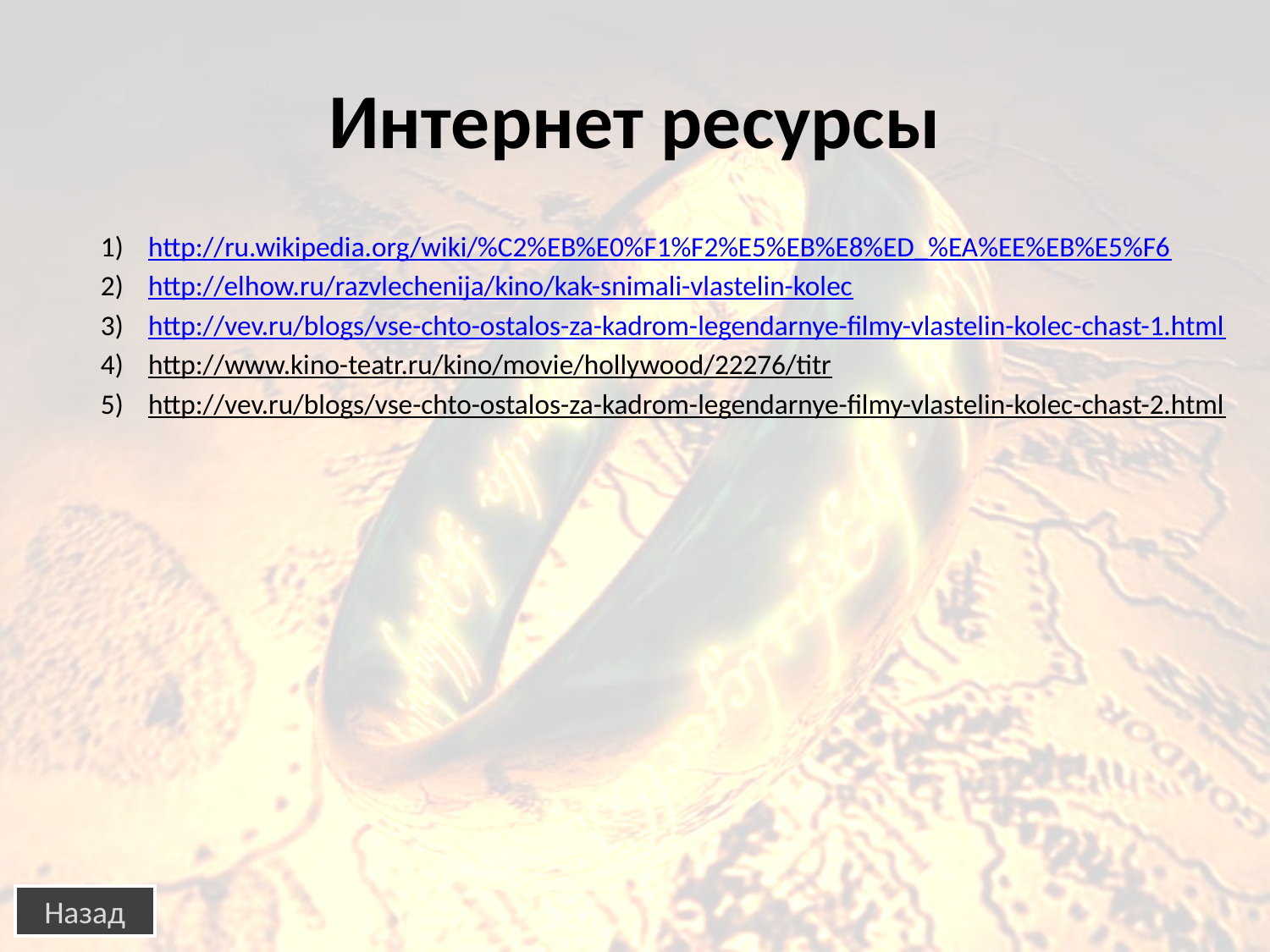

# Интернет ресурсы
http://ru.wikipedia.org/wiki/%C2%EB%E0%F1%F2%E5%EB%E8%ED_%EA%EE%EB%E5%F6
http://elhow.ru/razvlechenija/kino/kak-snimali-vlastelin-kolec
http://vev.ru/blogs/vse-chto-ostalos-za-kadrom-legendarnye-filmy-vlastelin-kolec-chast-1.html
http://www.kino-teatr.ru/kino/movie/hollywood/22276/titr
http://vev.ru/blogs/vse-chto-ostalos-za-kadrom-legendarnye-filmy-vlastelin-kolec-chast-2.html
Назад